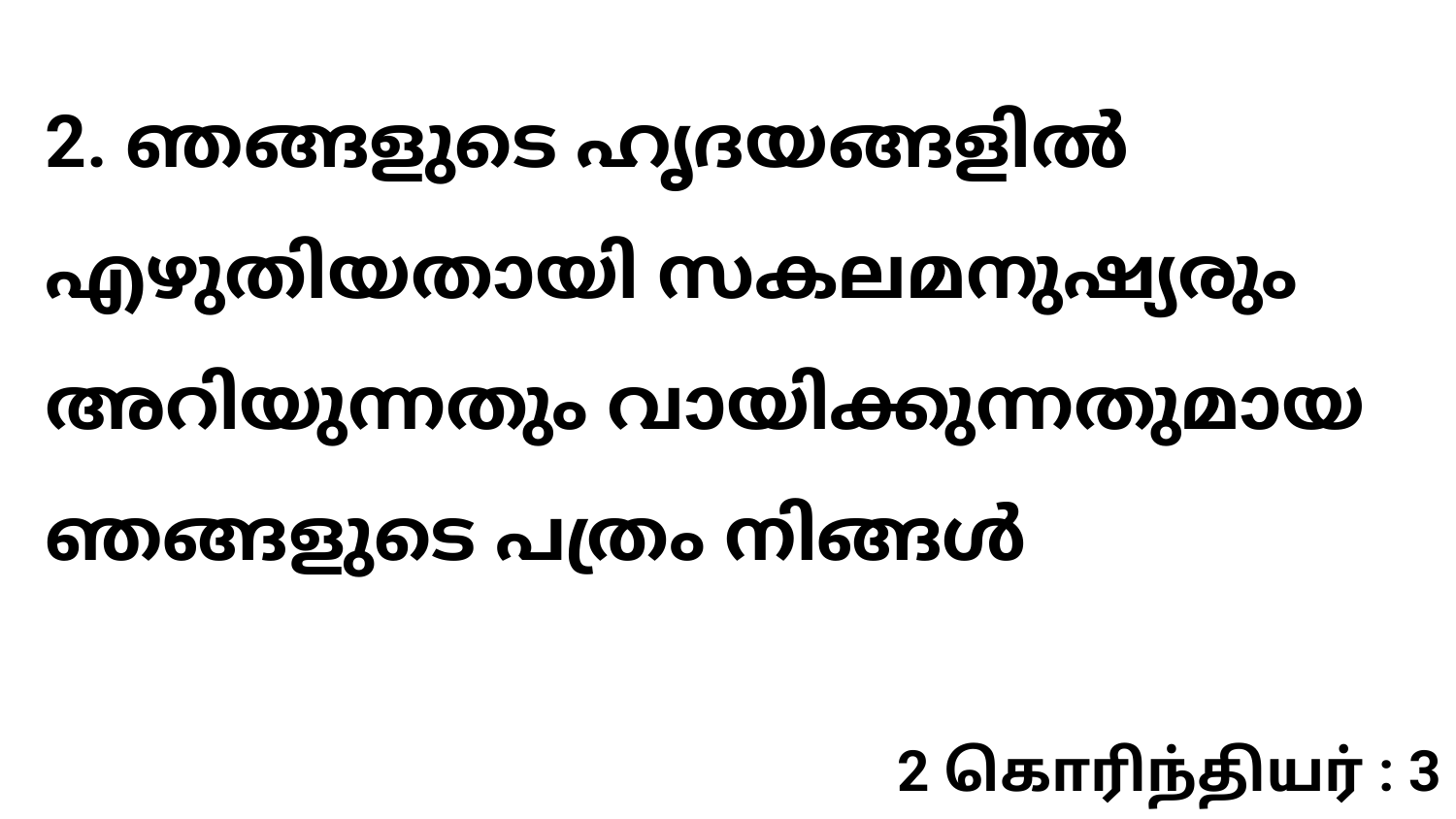

2. ഞങ്ങളുടെ ഹൃദയങ്ങളിൽ എഴുതിയതായി സകലമനുഷ്യരും അറിയുന്നതും വായിക്കുന്നതുമായ ഞങ്ങളുടെ പത്രം നിങ്ങൾ
2 கொரிந்தியர் : 3